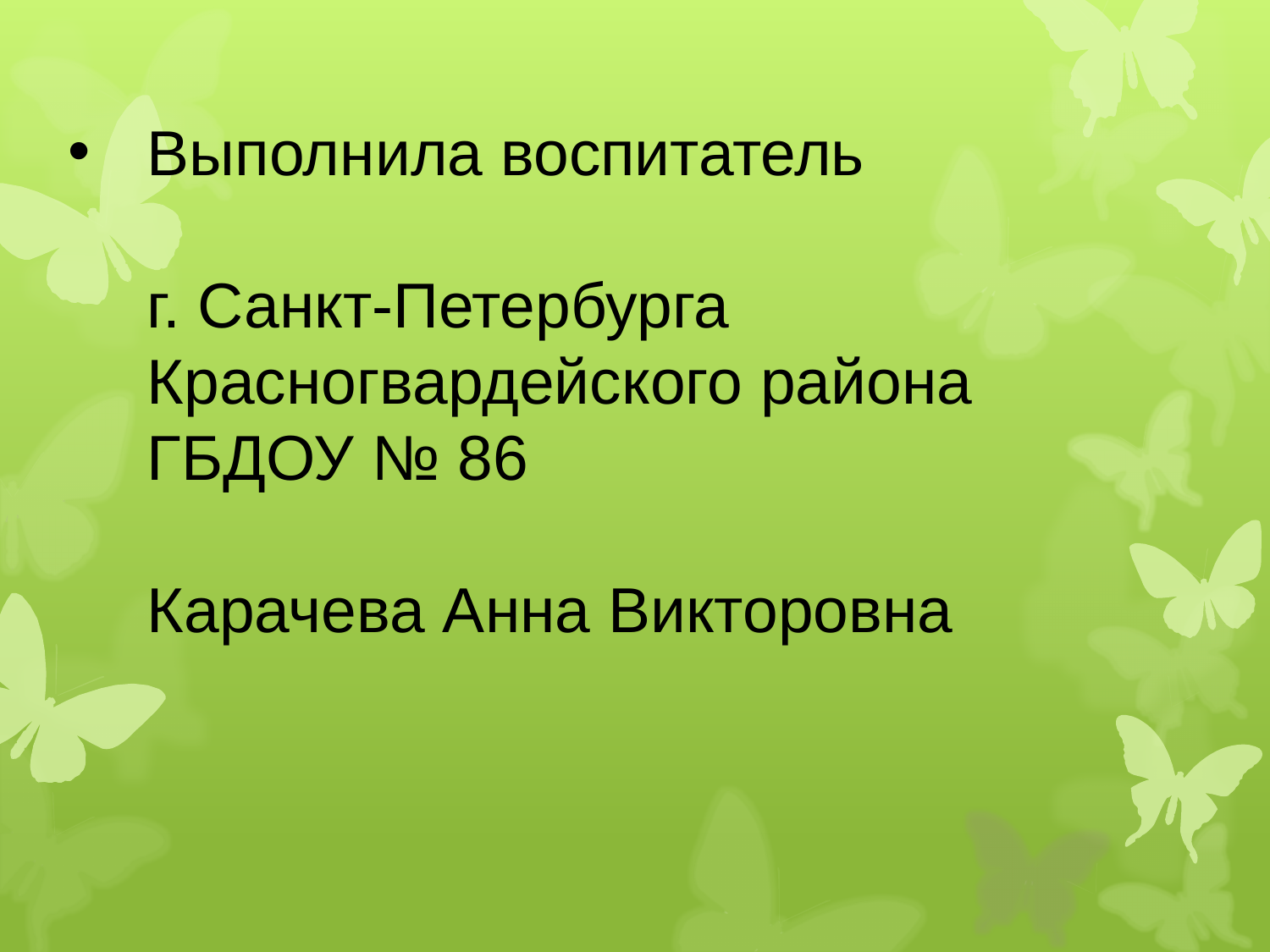

# Выполнила воспитатель г. Санкт-Петербурга Красногвардейского района ГБДОУ № 86 Карачева Анна Викторовна